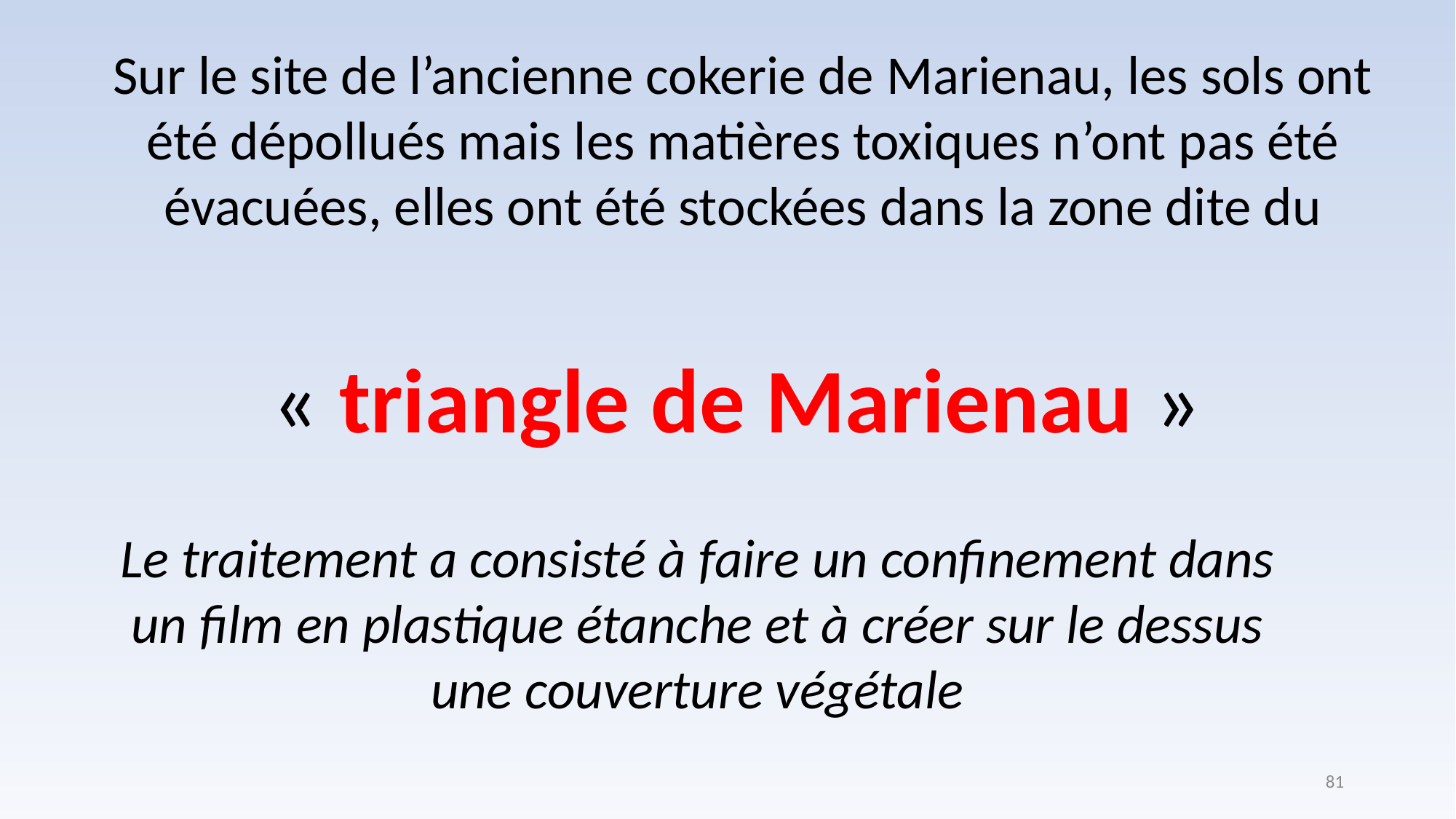

Sur le site de l’ancienne cokerie de Marienau, les sols ont été dépollués mais les matières toxiques n’ont pas été évacuées, elles ont été stockées dans la zone dite du

« triangle de Marienau »
Le traitement a consisté à faire un confinement dans un film en plastique étanche et à créer sur le dessus une couverture végétale
81